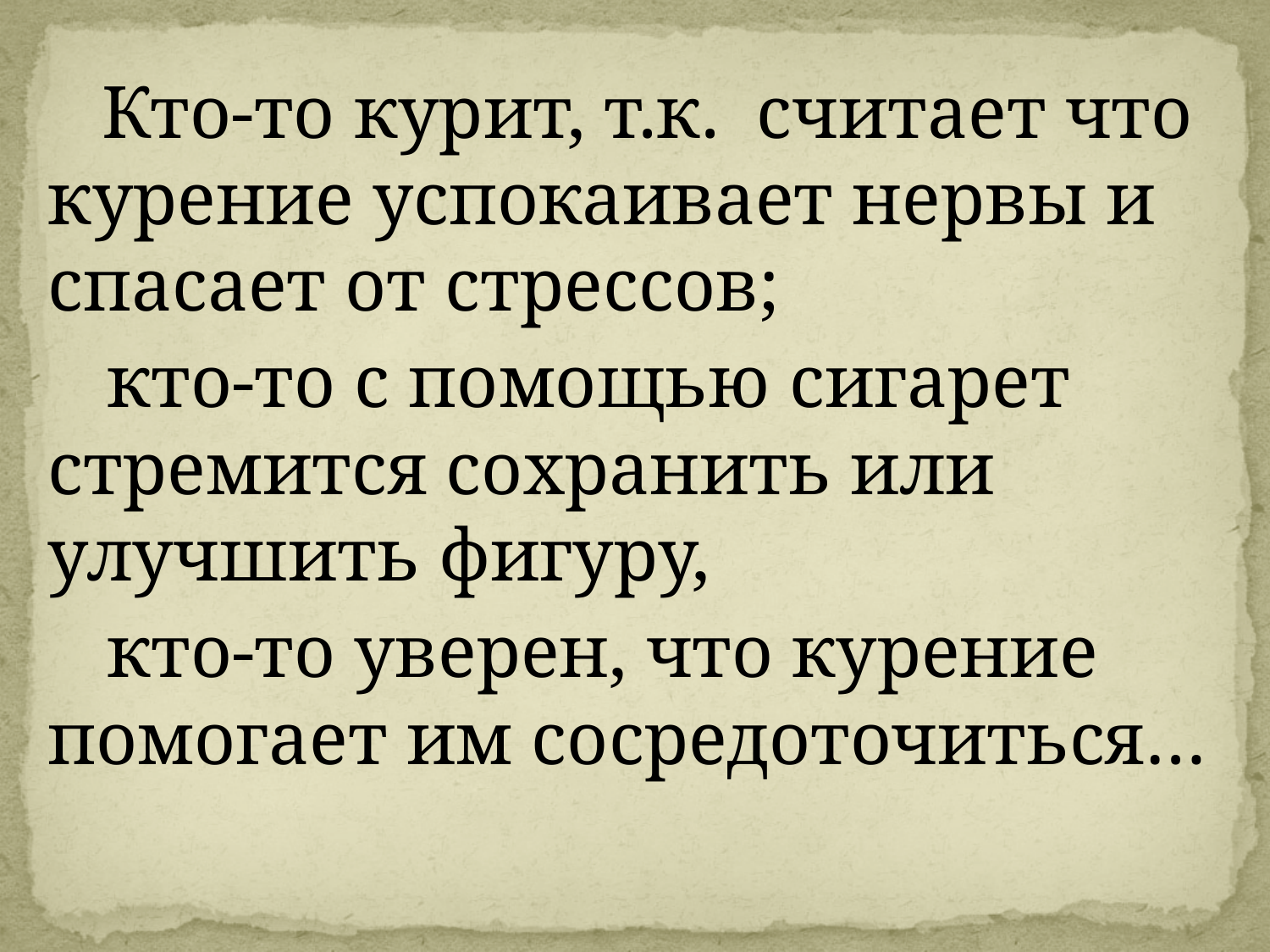

Кто-то курит, т.к.  считает что курение успокаивает нервы и спасает от стрессов;
     кто-то с помощью сигарет стремится сохранить или улучшить фигуру,
     кто-то уверен, что курение помогает им сосредоточиться…